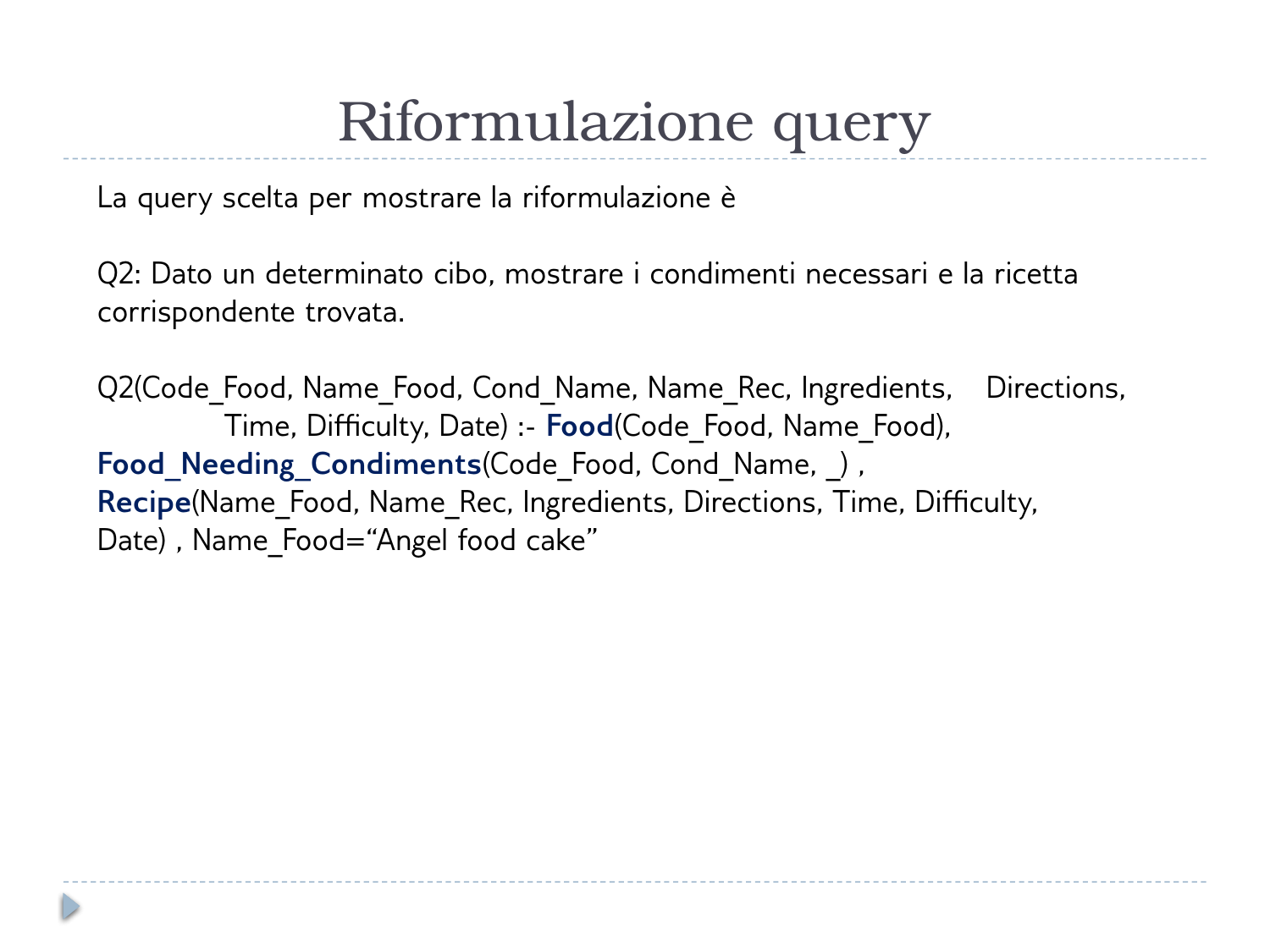

# Riformulazione query
La query scelta per mostrare la riformulazione è

Q2: Dato un determinato cibo, mostrare i condimenti necessari e la ricetta corrispondente trovata.

Q2(Code_Food, Name_Food, Cond_Name, Name_Rec, Ingredients, 	Directions, 	Time, Difficulty, Date) :- Food(Code_Food, Name_Food), 	Food_Needing_Condiments(Code_Food, Cond_Name, _) , 	Recipe(Name_Food, Name_Rec, Ingredients, Directions, Time, Difficulty, 	Date) , Name_Food=“Angel food cake”